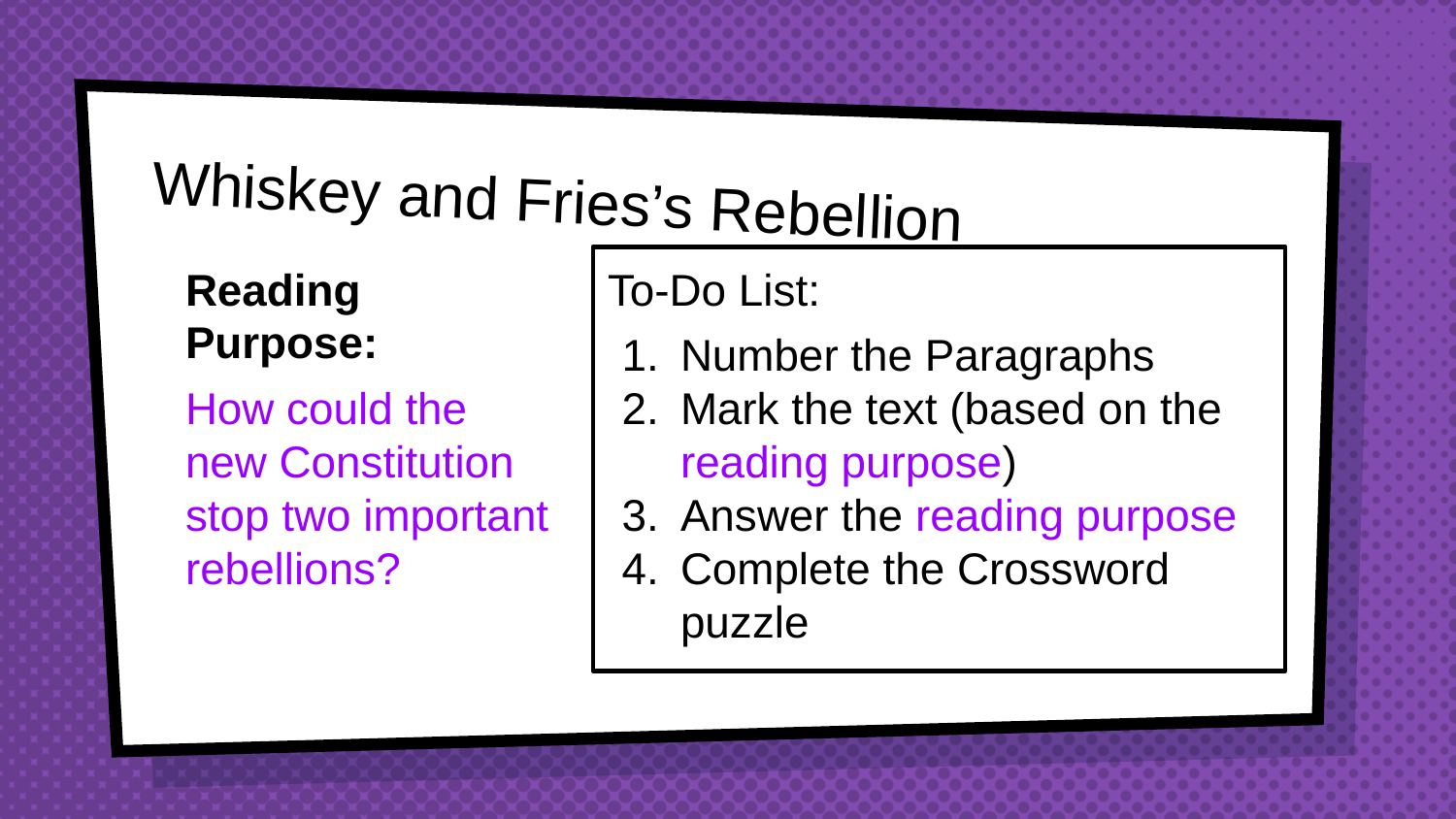

# Whiskey and Fries’s Rebellion
Reading Purpose:
How could the new Constitution stop two important rebellions?
To-Do List:
Number the Paragraphs
Mark the text (based on the reading purpose)
Answer the reading purpose
Complete the Crossword puzzle